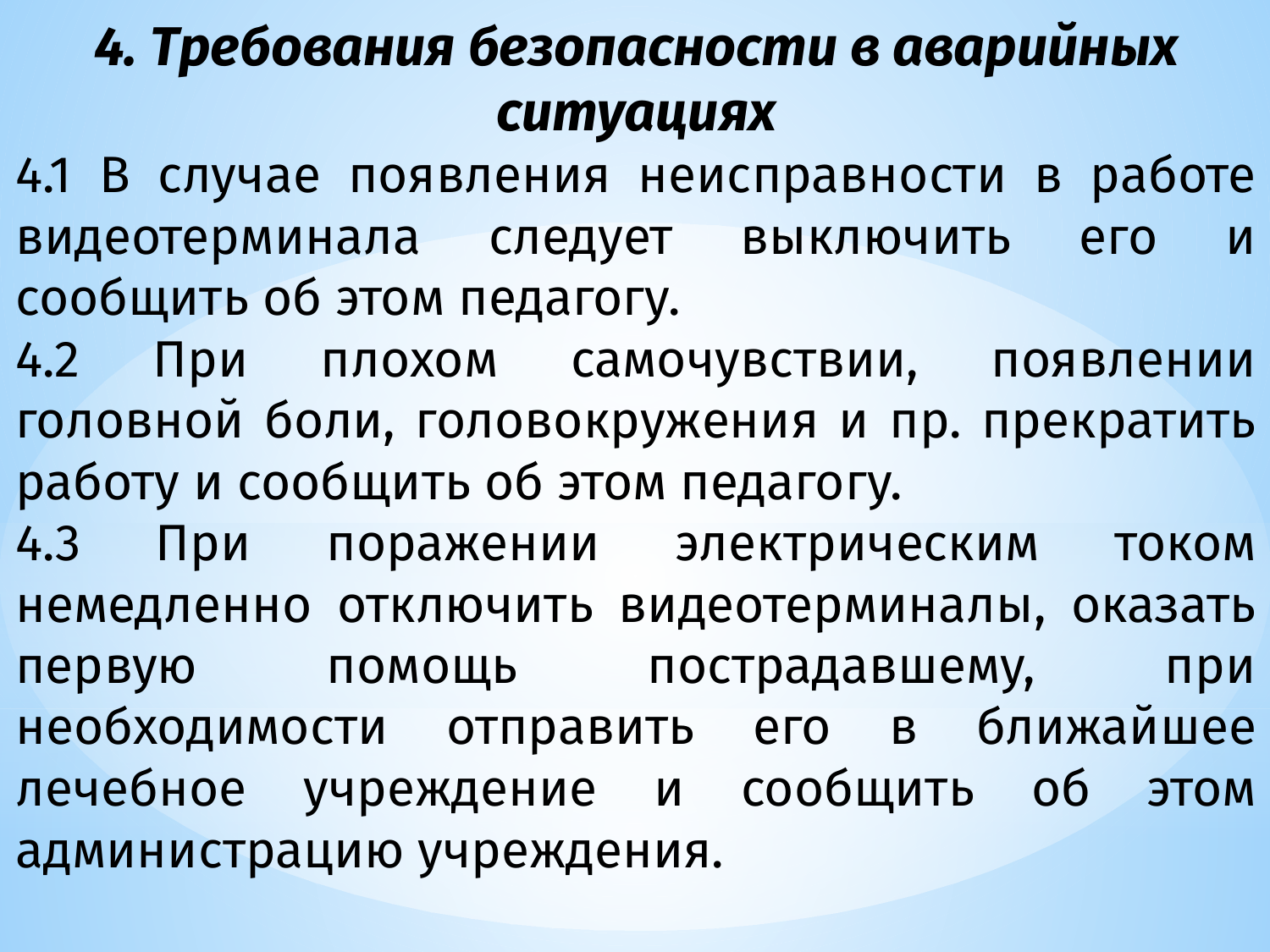

4. Требования безопасности в аварийных ситуациях
4.1 В случае появления неисправности в работе видеотерминала следует выключить его и сообщить об этом педагогу.
4.2 При плохом самочувствии, появлении головной боли, головокружения и пр. прекратить работу и сообщить об этом педагогу.
4.3 При поражении электрическим током немедленно отключить видеотерминалы, оказать первую помощь пострадавшему, при необходимости отправить его в ближайшее лечебное учреждение и сообщить об этом администрацию учреждения.